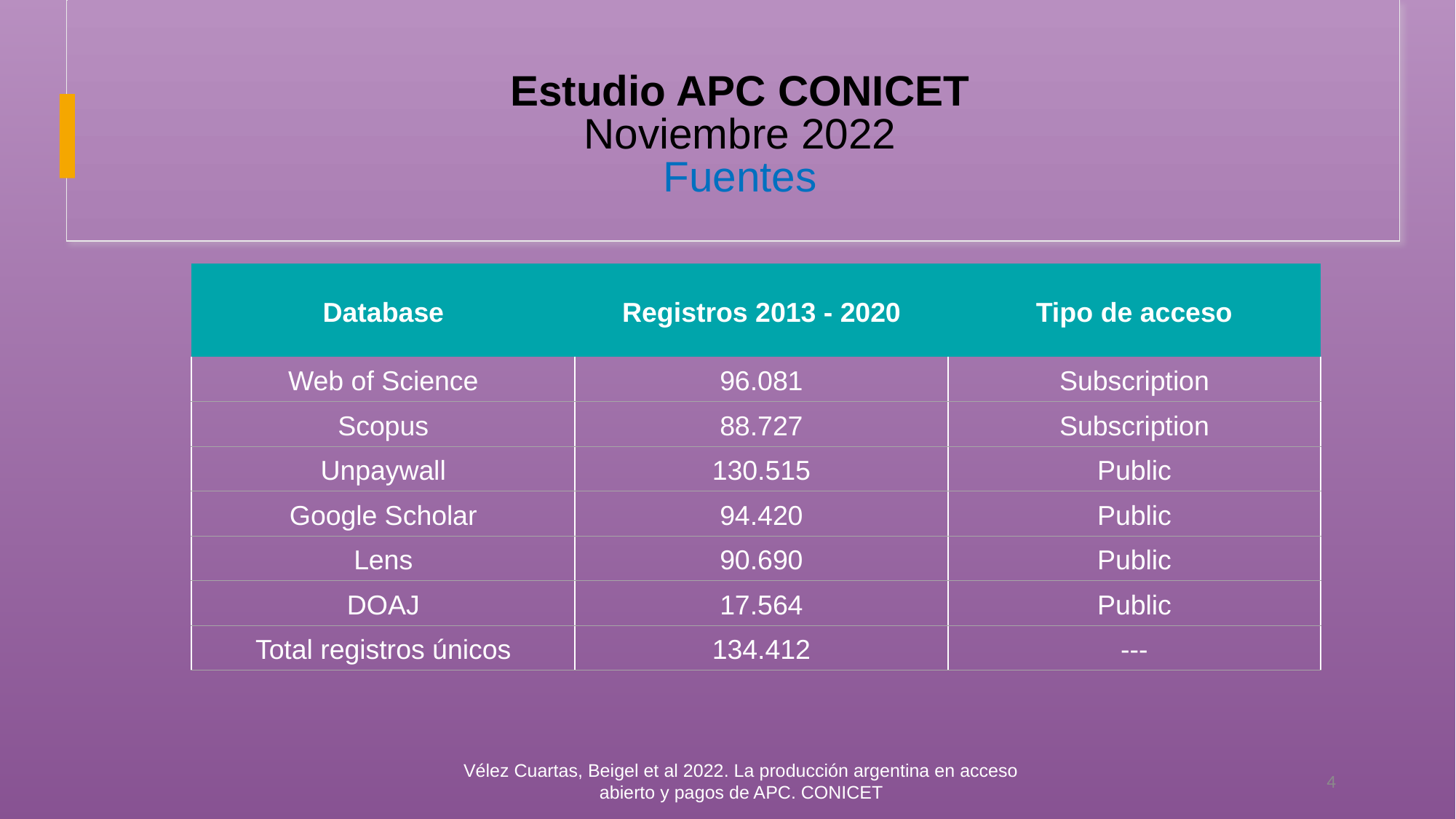

# Estudio APC CONICET Noviembre 2022 Fuentes
| Database | Registros 2013 - 2020 | Tipo de acceso |
| --- | --- | --- |
| Web of Science | 96.081 | Subscription |
| Scopus | 88.727 | Subscription |
| Unpaywall | 130.515 | Public |
| Google Scholar | 94.420 | Public |
| Lens | 90.690 | Public |
| DOAJ | 17.564 | Public |
| Total registros únicos | 134.412 | --- |
Vélez Cuartas, Beigel et al 2022. La producción argentina en acceso abierto y pagos de APC. CONICET
4